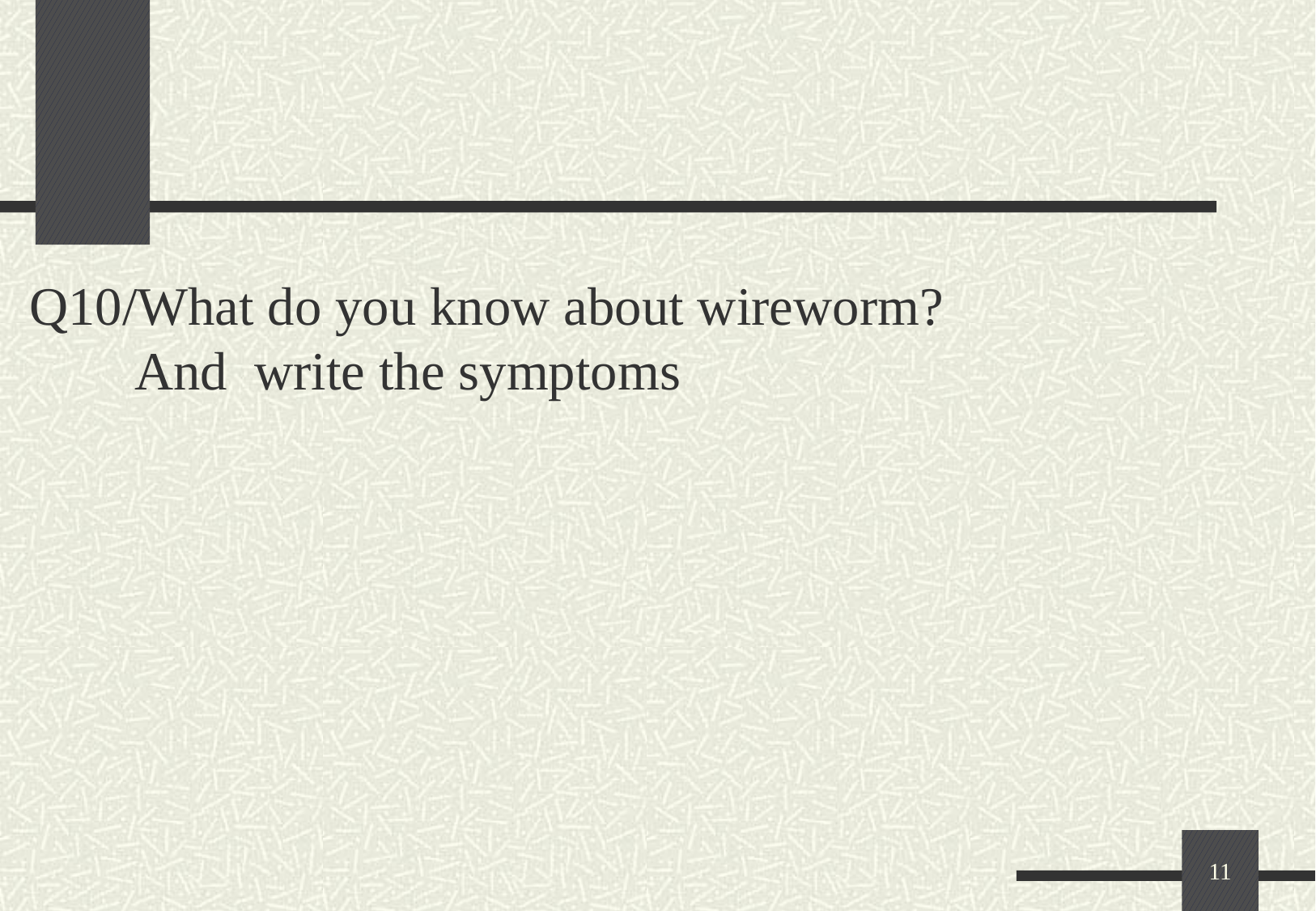

# Q10/What do you know about wireworm? And  write the symptoms
11